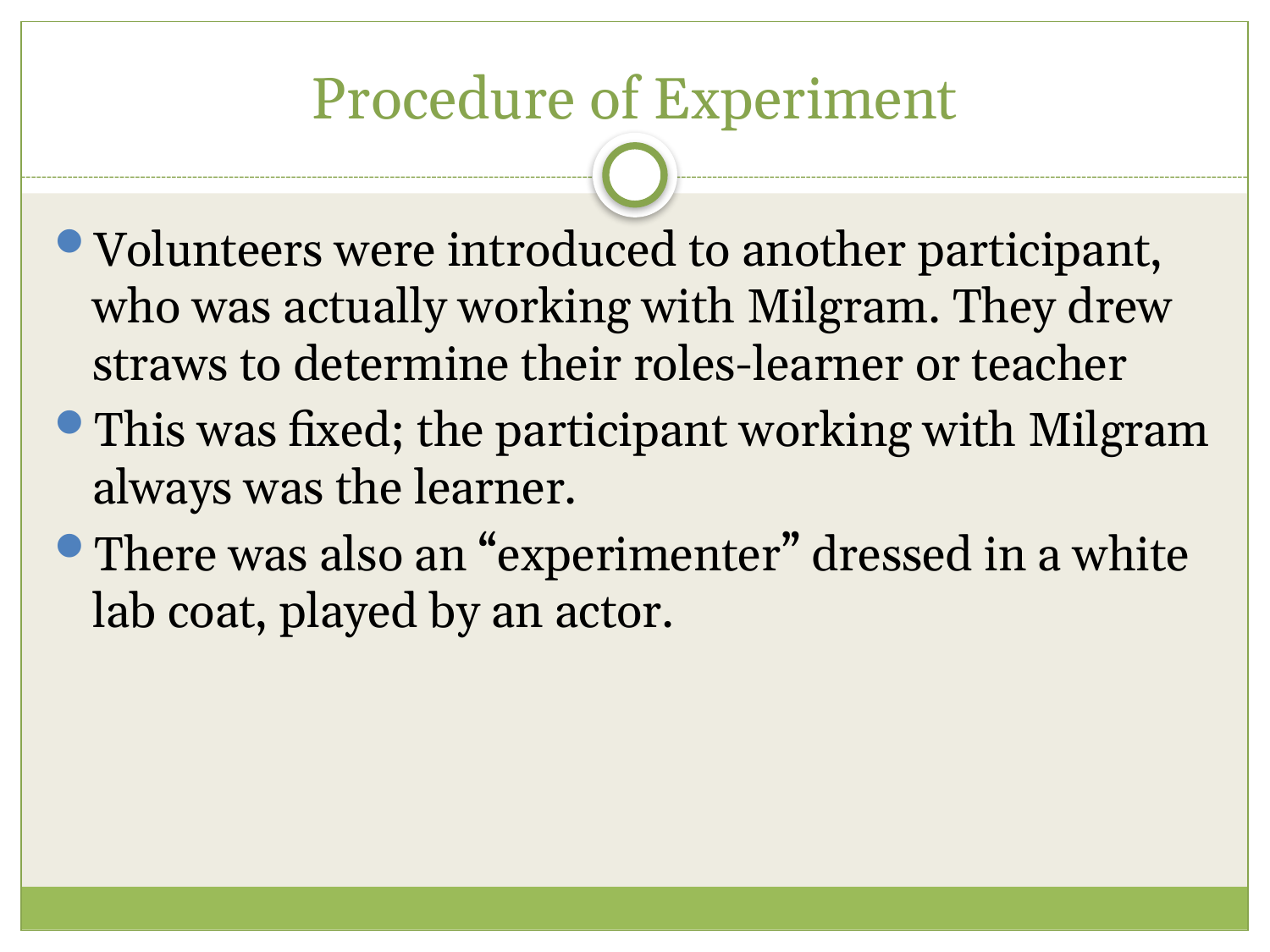

# Procedure of Experiment
Volunteers were introduced to another participant, who was actually working with Milgram. They drew straws to determine their roles-learner or teacher
This was fixed; the participant working with Milgram always was the learner.
There was also an “experimenter” dressed in a white lab coat, played by an actor.